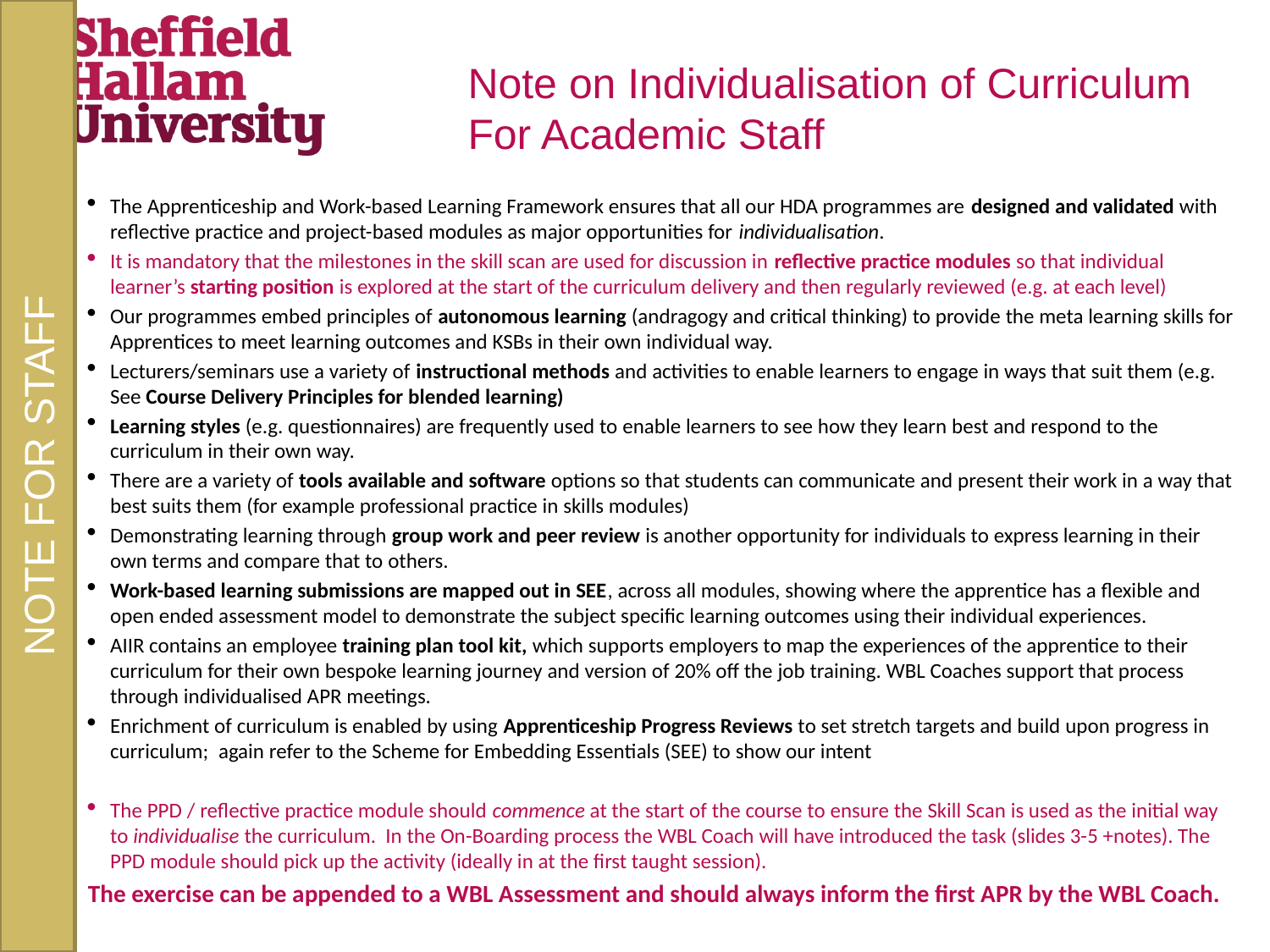

# Note on Individualisation of Curriculum For Academic Staff
The Apprenticeship and Work-based Learning Framework ensures that all our HDA programmes are designed and validated with reflective practice and project-based modules as major opportunities for individualisation.
It is mandatory that the milestones in the skill scan are used for discussion in reflective practice modules so that individual learner’s starting position is explored at the start of the curriculum delivery and then regularly reviewed (e.g. at each level)
Our programmes embed principles of autonomous learning (andragogy and critical thinking) to provide the meta learning skills for Apprentices to meet learning outcomes and KSBs in their own individual way.
Lecturers/seminars use a variety of instructional methods and activities to enable learners to engage in ways that suit them (e.g. See Course Delivery Principles for blended learning)
Learning styles (e.g. questionnaires) are frequently used to enable learners to see how they learn best and respond to the curriculum in their own way.
There are a variety of tools available and software options so that students can communicate and present their work in a way that best suits them (for example professional practice in skills modules)
Demonstrating learning through group work and peer review is another opportunity for individuals to express learning in their own terms and compare that to others.
Work-based learning submissions are mapped out in SEE, across all modules, showing where the apprentice has a flexible and open ended assessment model to demonstrate the subject specific learning outcomes using their individual experiences.
AIIR contains an employee training plan tool kit, which supports employers to map the experiences of the apprentice to their curriculum for their own bespoke learning journey and version of 20% off the job training. WBL Coaches support that process through individualised APR meetings.
Enrichment of curriculum is enabled by using Apprenticeship Progress Reviews to set stretch targets and build upon progress in curriculum;  again refer to the Scheme for Embedding Essentials (SEE) to show our intent

The PPD / reflective practice module should commence at the start of the course to ensure the Skill Scan is used as the initial way to individualise the curriculum.  In the On-Boarding process the WBL Coach will have introduced the task (slides 3-5 +notes). The PPD module should pick up the activity (ideally in at the first taught session).
The exercise can be appended to a WBL Assessment and should always inform the first APR by the WBL Coach.
NOTE FOR STAFF